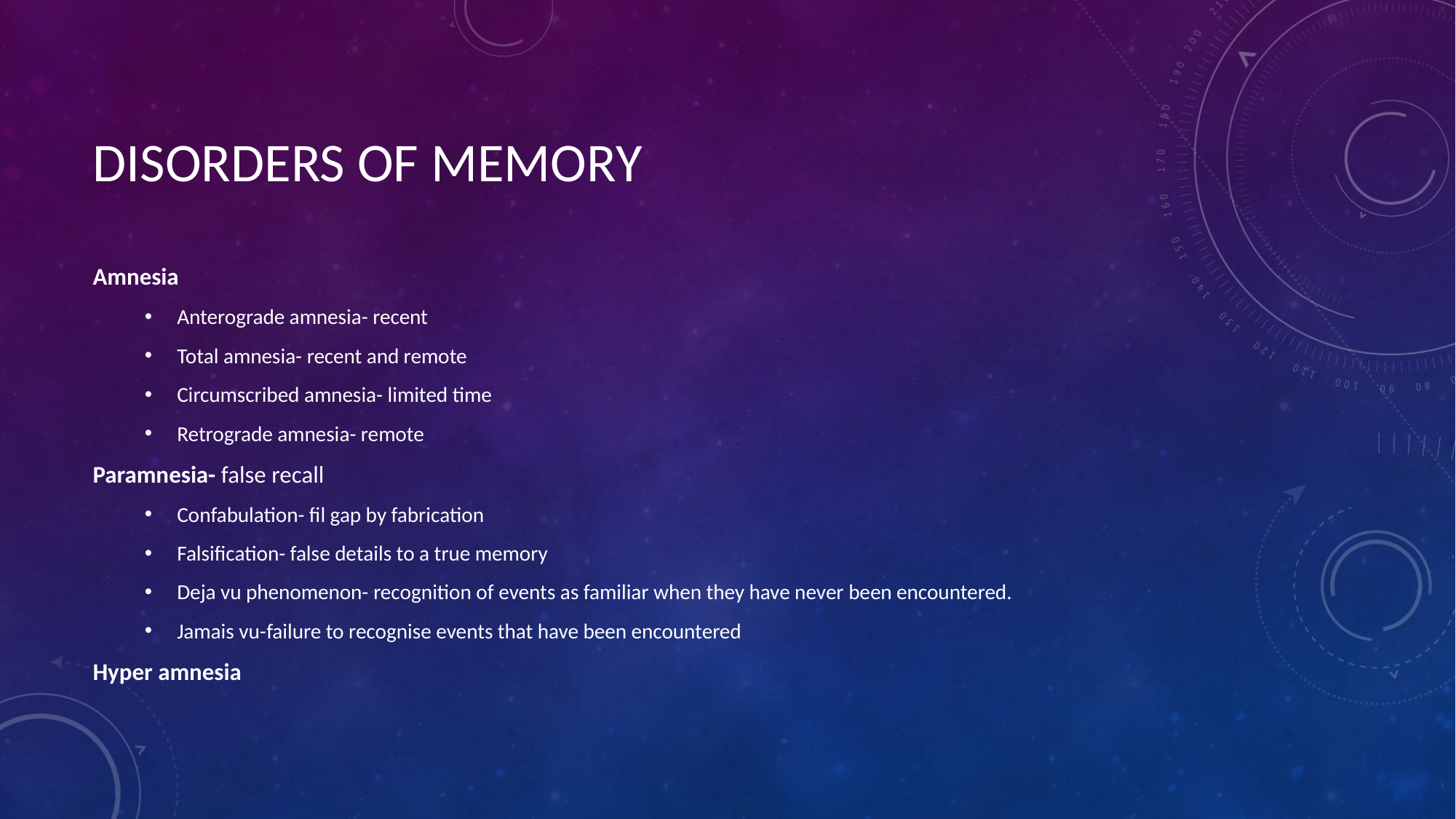

# Disorders of memory
Amnesia
Anterograde amnesia- recent
Total amnesia- recent and remote
Circumscribed amnesia- limited time
Retrograde amnesia- remote
Paramnesia- false recall
Confabulation- fil gap by fabrication
Falsification- false details to a true memory
Deja vu phenomenon- recognition of events as familiar when they have never been encountered.
Jamais vu-failure to recognise events that have been encountered
Hyper amnesia